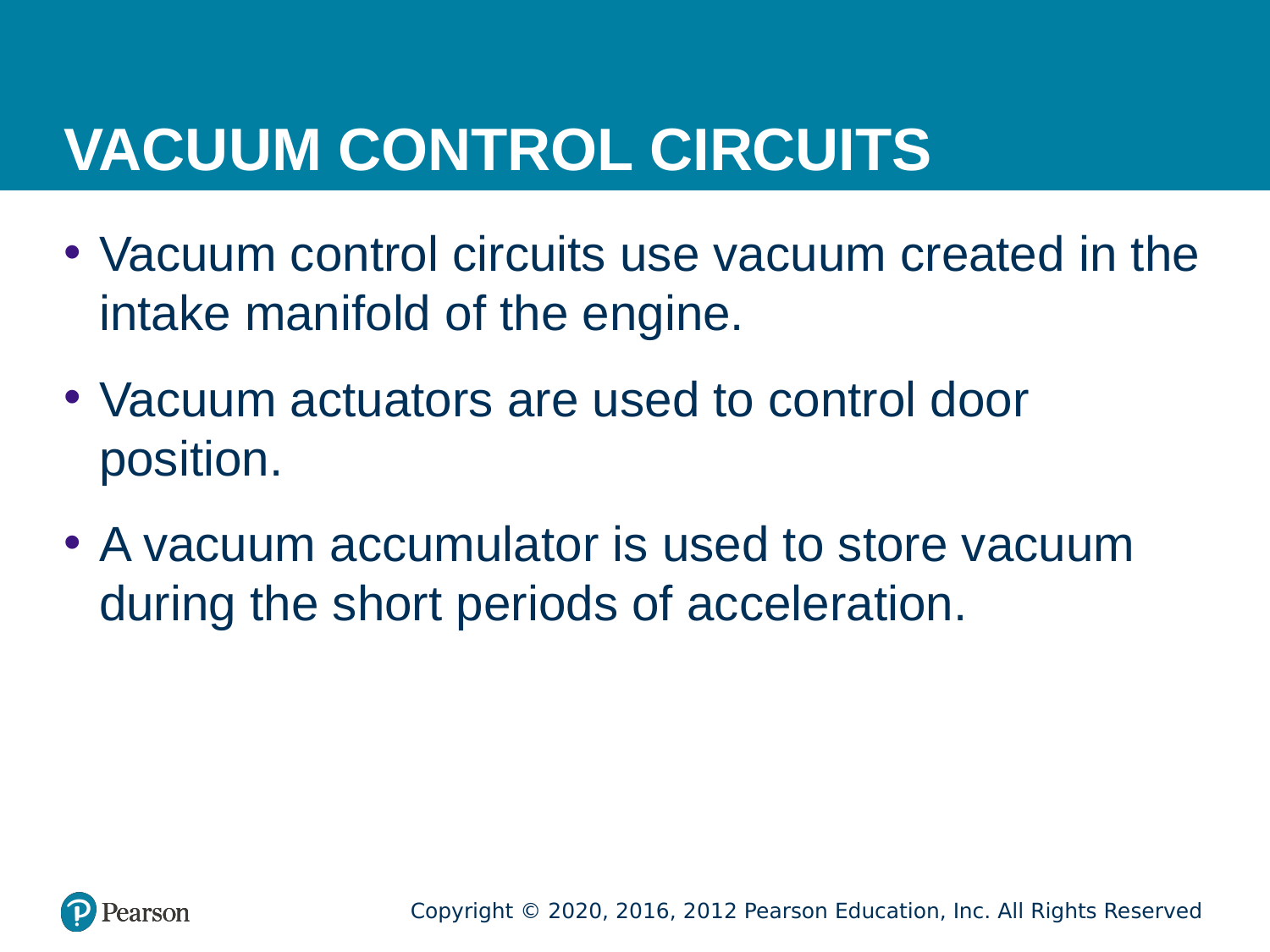

# VACUUM CONTROL CIRCUITS
Vacuum control circuits use vacuum created in the intake manifold of the engine.
Vacuum actuators are used to control door position.
A vacuum accumulator is used to store vacuum during the short periods of acceleration.